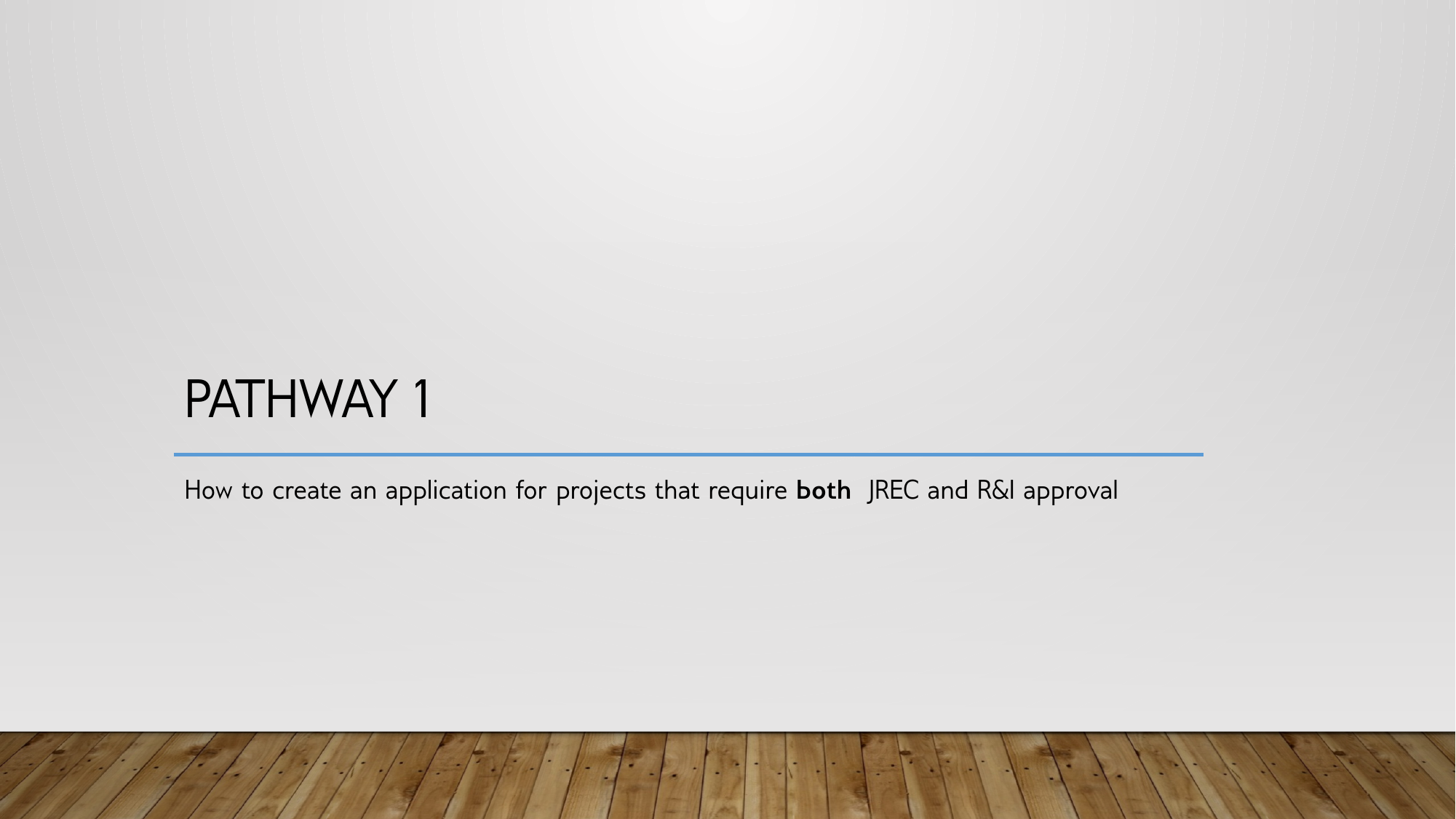

# Pathway 1
How to create an application for projects that require both  JREC and R&I approval